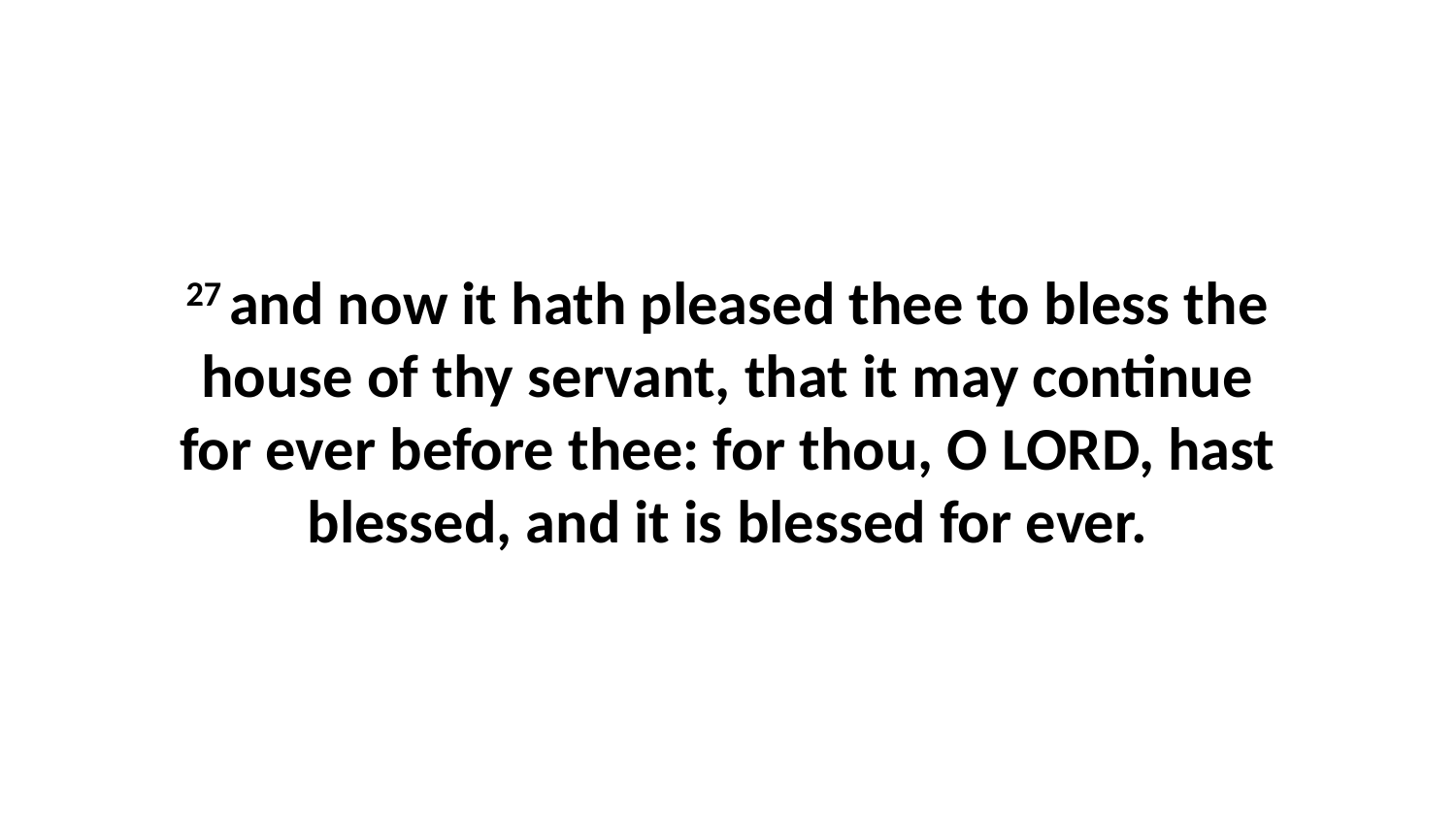

27 and now it hath pleased thee to bless the house of thy servant, that it may continue for ever before thee: for thou, O LORD, hast blessed, and it is blessed for ever.